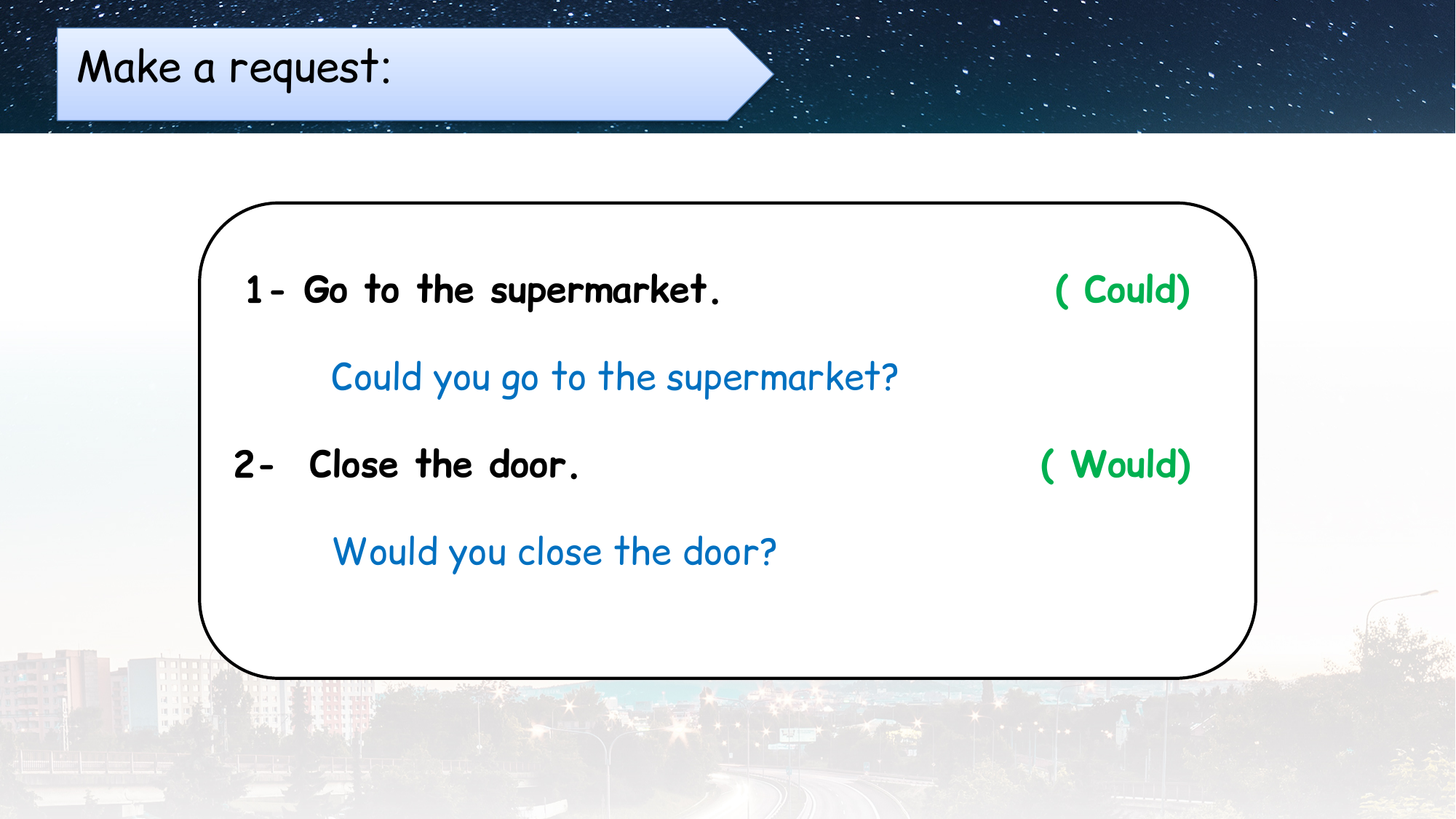

Make a request:

 1- Go to the supermarket.                     ( Could)

         Could you go to the supermarket?

2-  Close the door.                             ( Would)

         Would you close the door?